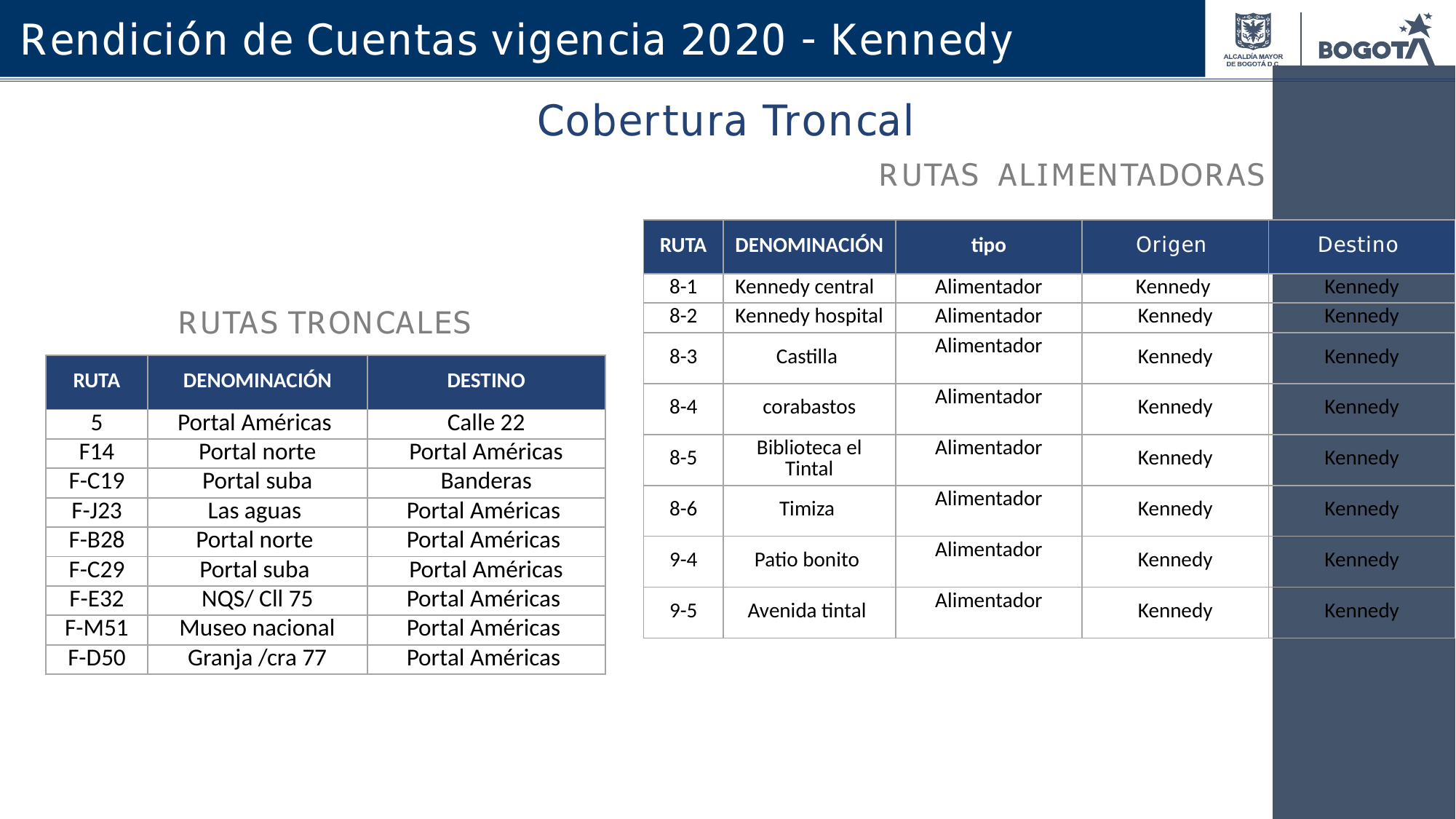

Rendición de Cuentas vigencia 2020 - Kennedy

Cobertura Troncal
RUTAS  ALIMENTADORAS
| RUTA | DENOMINACIÓN | tipo | Origen | Destino |
| --- | --- | --- | --- | --- |
| 8-1 | Kennedy central | Alimentador | Kennedy | Kennedy |
| 8-2 | Kennedy hospital | Alimentador | Kennedy | Kennedy |
| 8-3 | Castilla | Alimentador | Kennedy | Kennedy |
| 8-4 | corabastos | Alimentador | Kennedy | Kennedy |
| 8-5 | Biblioteca el Tintal | Alimentador | Kennedy | Kennedy |
| 8-6 | Timiza | Alimentador | Kennedy | Kennedy |
| 9-4 | Patio bonito | Alimentador | Kennedy | Kennedy |
| 9-5 | Avenida tintal | Alimentador | Kennedy | Kennedy |
RUTAS TRONCALES
| RUTA | DENOMINACIÓN | DESTINO |
| --- | --- | --- |
| 5 | Portal Américas | Calle 22 |
| F14 | Portal norte | Portal Américas |
| F-C19 | Portal suba | Banderas |
| F-J23 | Las aguas | Portal Américas |
| F-B28 | Portal norte | Portal Américas |
| F-C29 | Portal suba | Portal Américas |
| F-E32 | NQS/ Cll 75 | Portal Américas |
| F-M51 | Museo nacional | Portal Américas |
| F-D50 | Granja /cra 77 | Portal Américas |